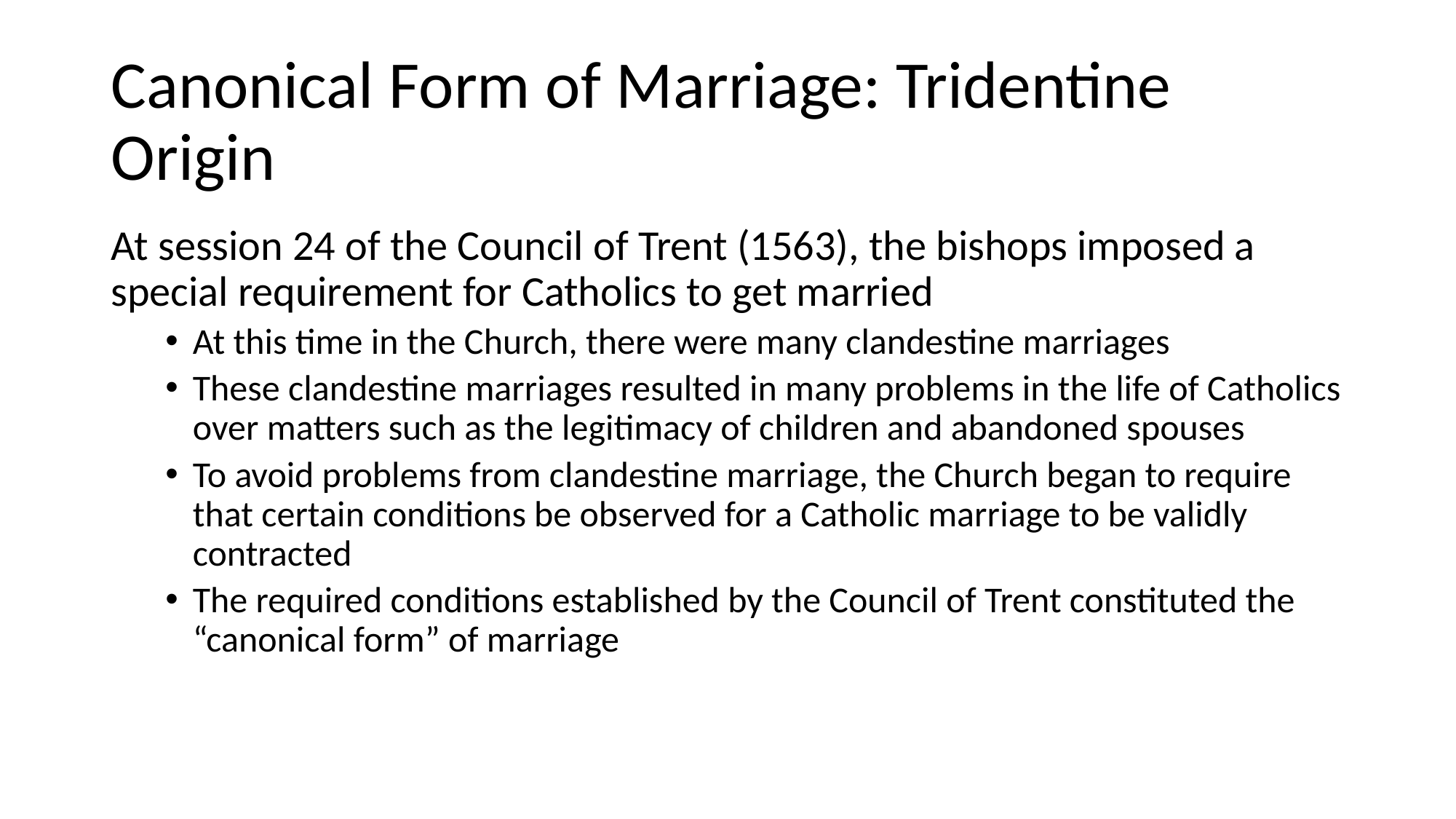

# Canonical Form of Marriage: Tridentine Origin
At session 24 of the Council of Trent (1563), the bishops imposed a special requirement for Catholics to get married
At this time in the Church, there were many clandestine marriages
These clandestine marriages resulted in many problems in the life of Catholics over matters such as the legitimacy of children and abandoned spouses
To avoid problems from clandestine marriage, the Church began to require that certain conditions be observed for a Catholic marriage to be validly contracted
The required conditions established by the Council of Trent constituted the “canonical form” of marriage